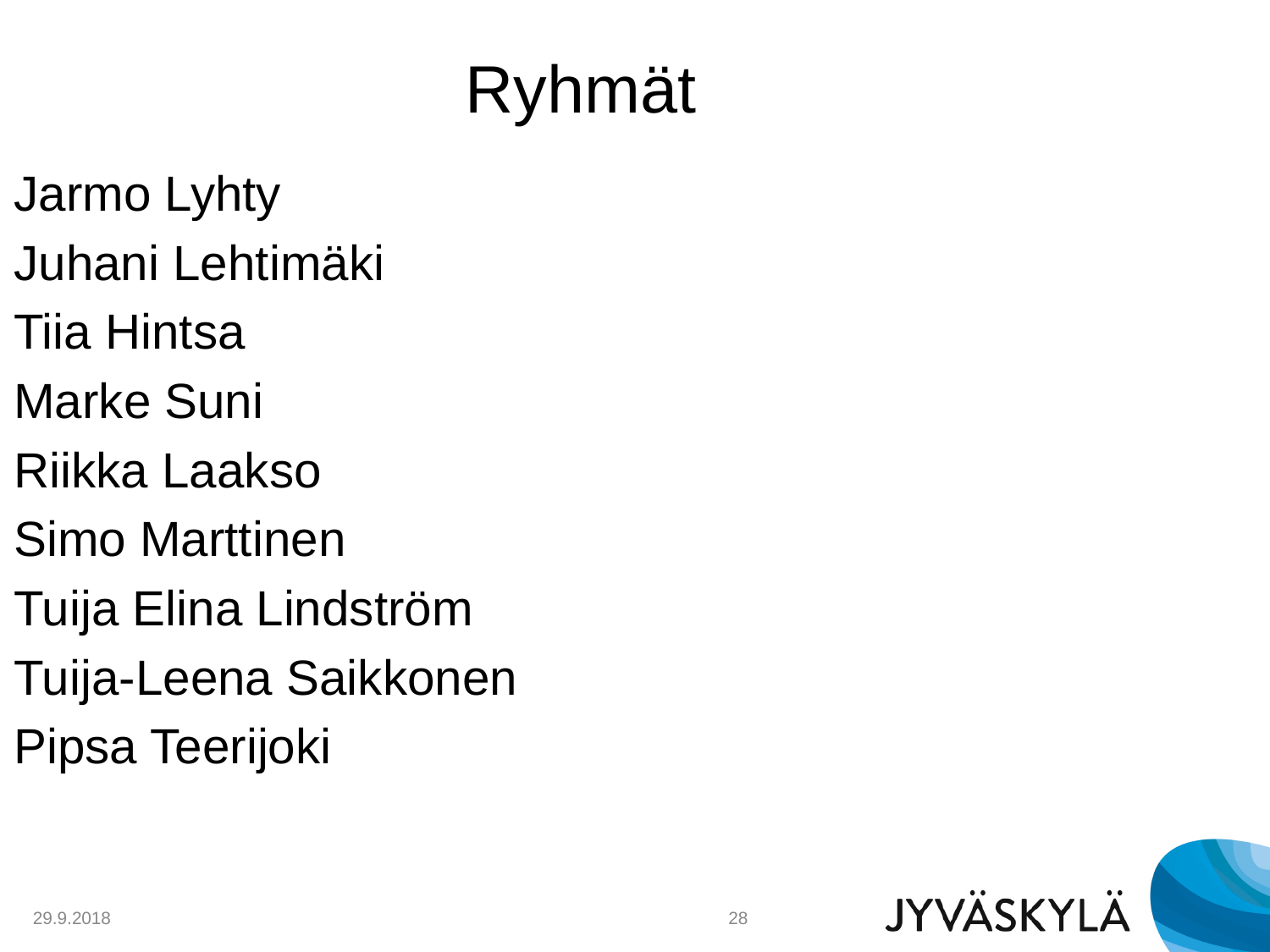

# Ryhmät
Jarmo Lyhty
Juhani Lehtimäki
Tiia Hintsa
Marke Suni
Riikka Laakso
Simo Marttinen
Tuija Elina Lindström
Tuija-Leena Saikkonen
Pipsa Teerijoki

29.9.2018

28